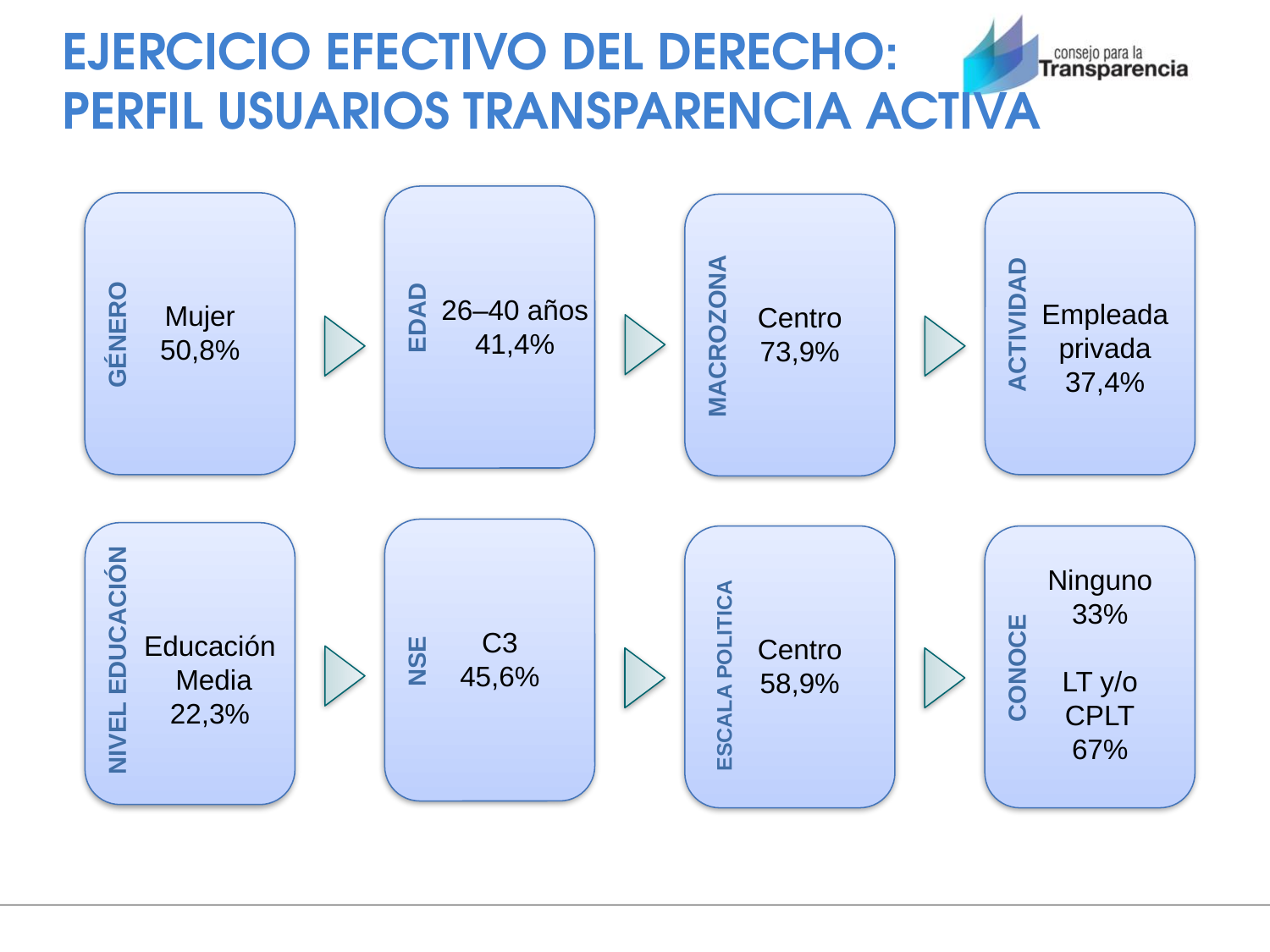

# EJERCICIO EFECTIVO DEL DERECHO: PERFIL USUARIOS TRANSPARENCIA ACTIVA

26–40 años
41,4%
Empleada privada
37,4%

Mujer
50,8%
Centro
73,9%
EDAD
ACTIVIDAD
GÉNERO
MACROZONA

Ninguno 33%

LT y/o CPLT
67%
C3
45,6%
Educación
 Media
22,3%

Centro
58,9%
NSE
CONOCE
NIVEL EDUCACIÓN

ESCALA POLITICA